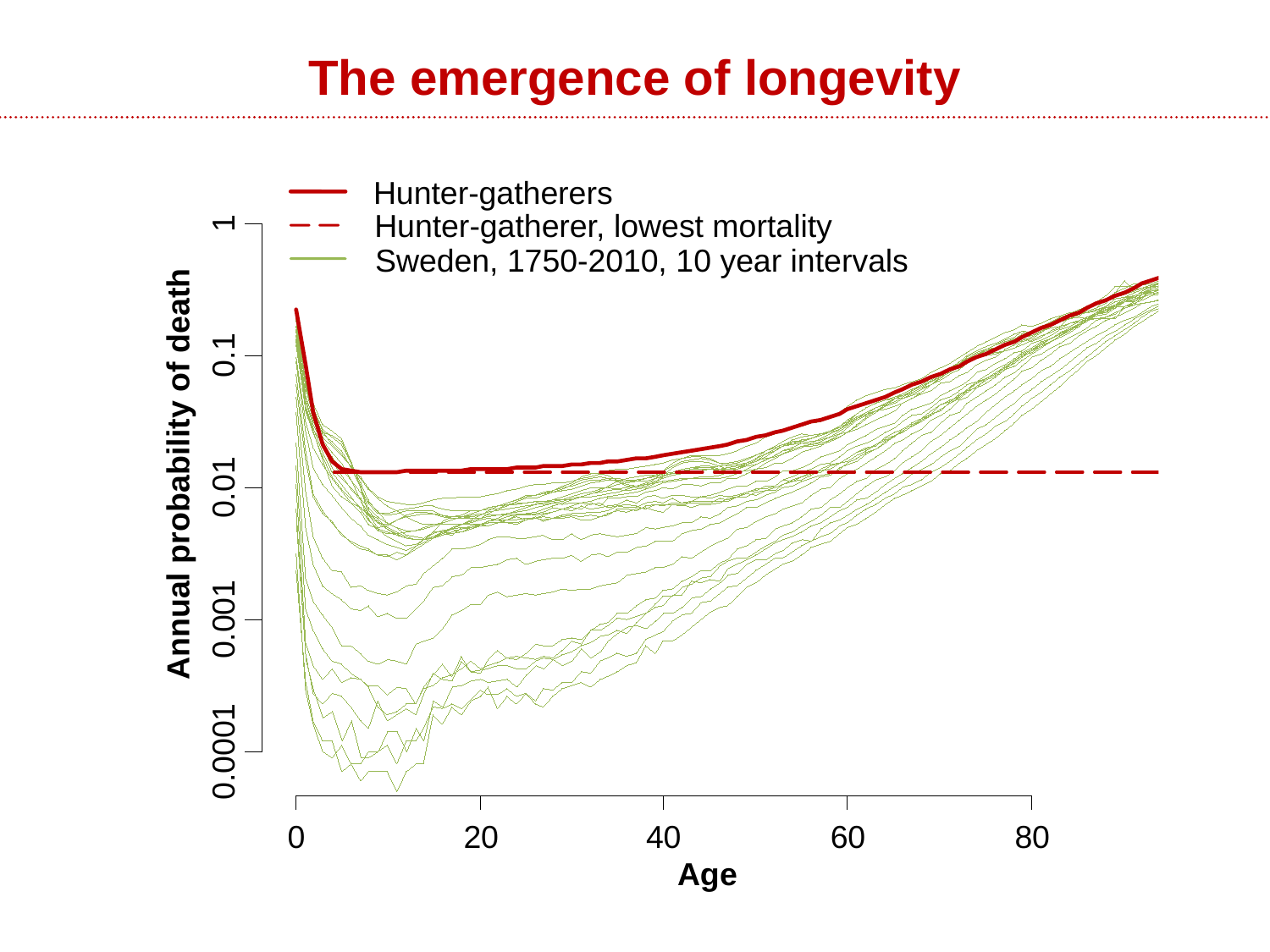

The emergence of longevity
Hunter-gatherers

1
Hunter-gatherer, lowest mortality

Sweden, 1750-2010, 10 year intervals

0.1

Annual probability of death
0.01

0.001

0.0001

0
20
40
60
80
Age